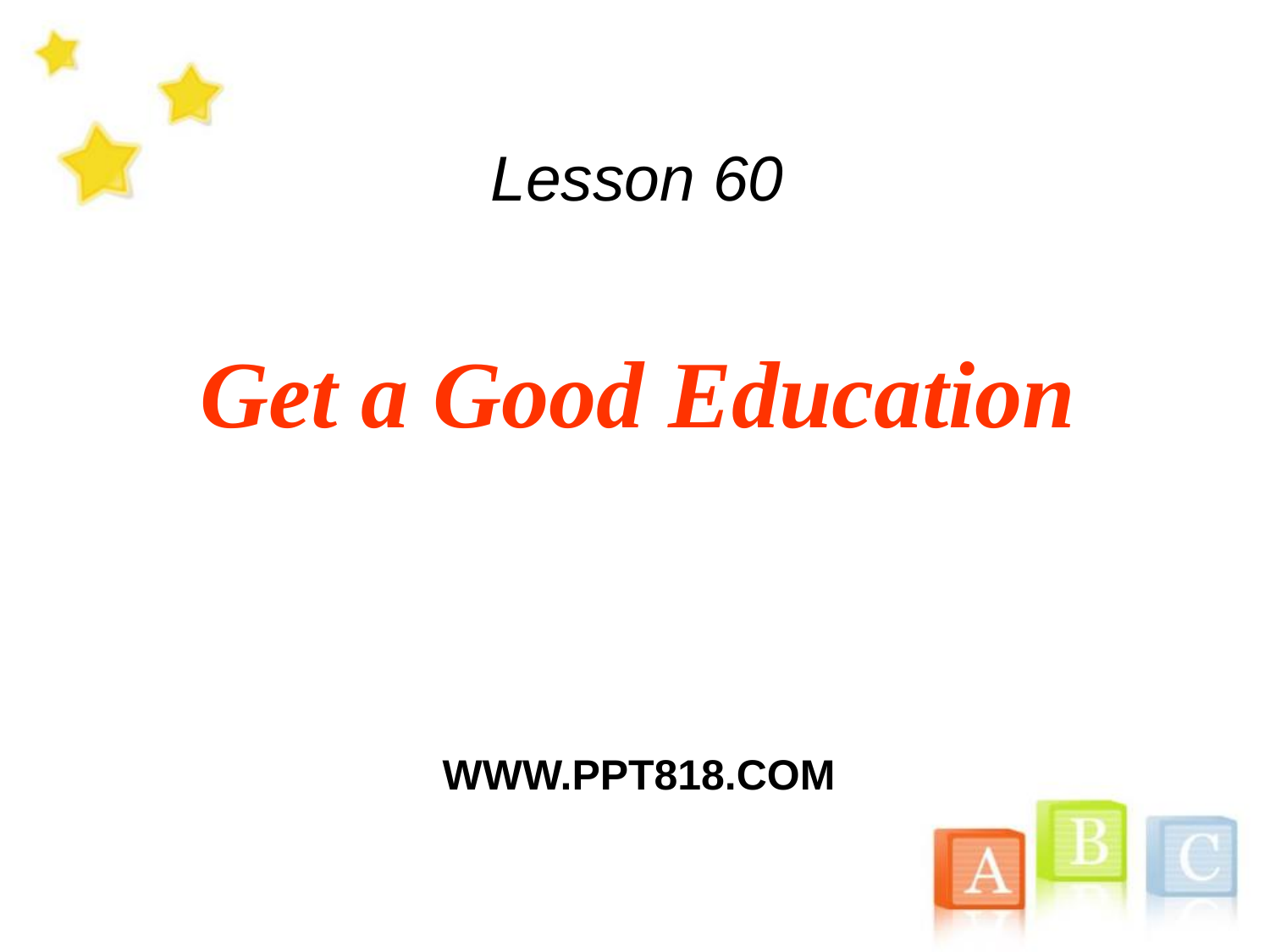

# Lesson 60
Get a Good Education
WWW.PPT818.COM